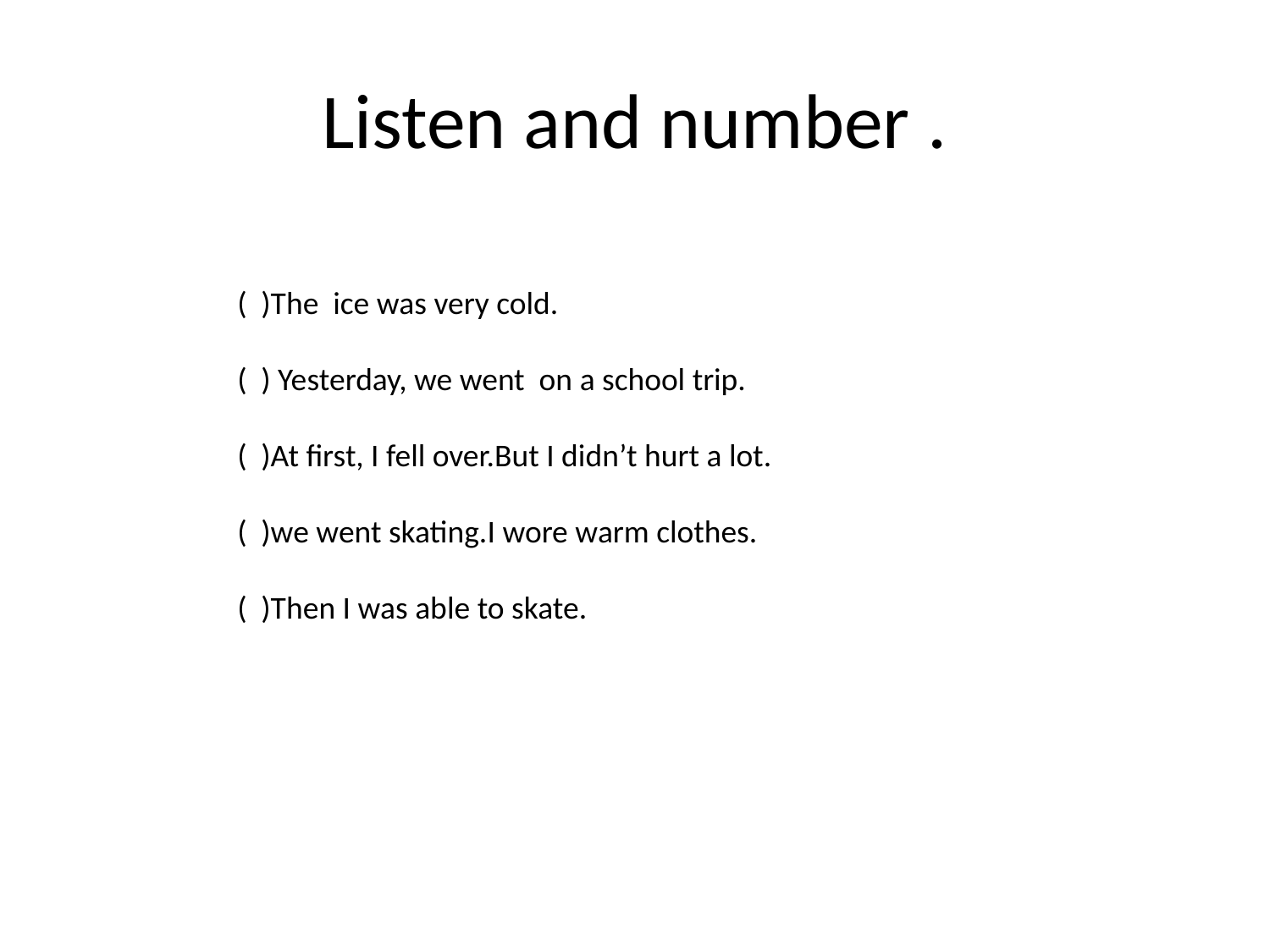

# Listen and number .
(  )The  ice was very cold.

(  ) Yesterday, we went  on a school trip.

(  )At first, I fell over.But I didn’t hurt a lot.

(  )we went skating.I wore warm clothes.

(  )Then I was able to skate.